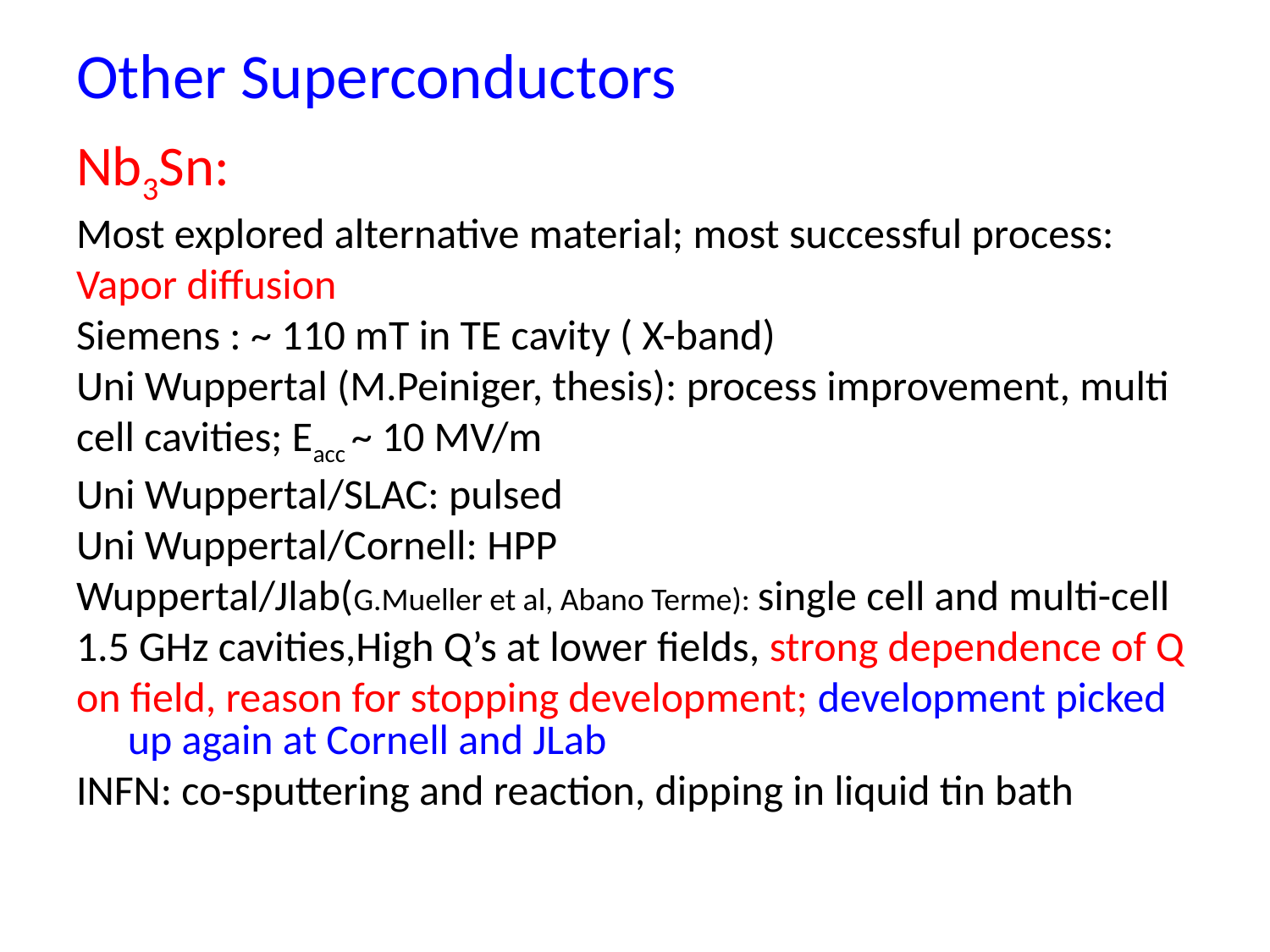

# Other Superconductors
Nb3Sn:
Most explored alternative material; most successful process:
Vapor diffusion
Siemens : ~ 110 mT in TE cavity ( X-band)
Uni Wuppertal (M.Peiniger, thesis): process improvement, multi
cell cavities; Eacc ~ 10 MV/m
Uni Wuppertal/SLAC: pulsed
Uni Wuppertal/Cornell: HPP
Wuppertal/Jlab(G.Mueller et al, Abano Terme): single cell and multi-cell
1.5 GHz cavities,High Q’s at lower fields, strong dependence of Q
on field, reason for stopping development; development picked up again at Cornell and JLab
INFN: co-sputtering and reaction, dipping in liquid tin bath